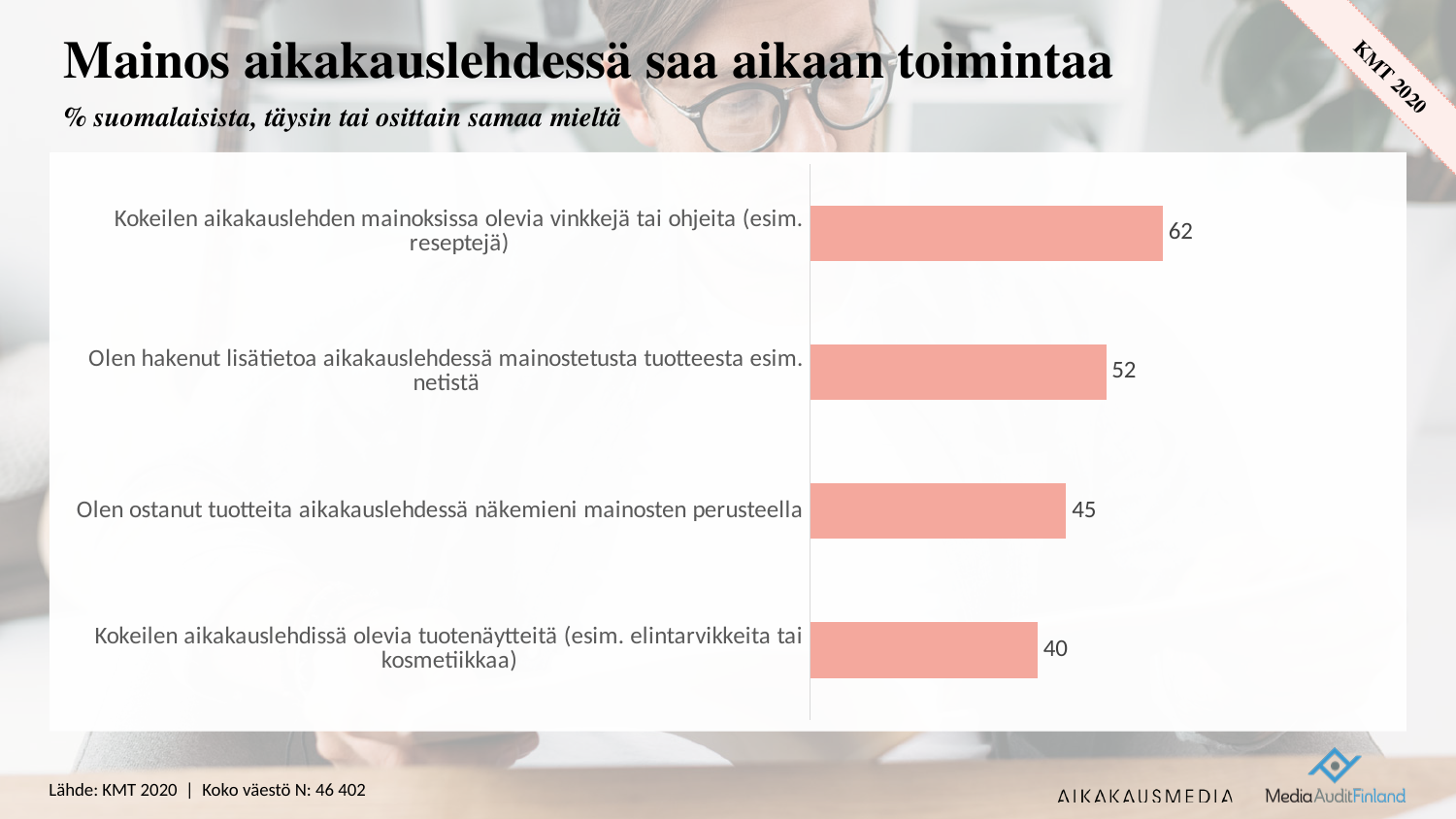

# Mainos aikakauslehdessä saa aikaan toimintaa
% suomalaisista, täysin tai osittain samaa mieltä

### Chart

| Category | Sarja 1 |
|---|---|
| Kokeilen aikakauslehdissä olevia tuotenäytteitä (esim. elintarvikkeita tai kosmetiikkaa) | 40.0 |
| Olen ostanut tuotteita aikakauslehdessä näkemieni mainosten perusteella | 45.0 |
| Olen hakenut lisätietoa aikakauslehdessä mainostetusta tuotteesta esim. netistä | 52.0 |
| Kokeilen aikakauslehden mainoksissa olevia vinkkejä tai ohjeita (esim. reseptejä) | 62.0 |